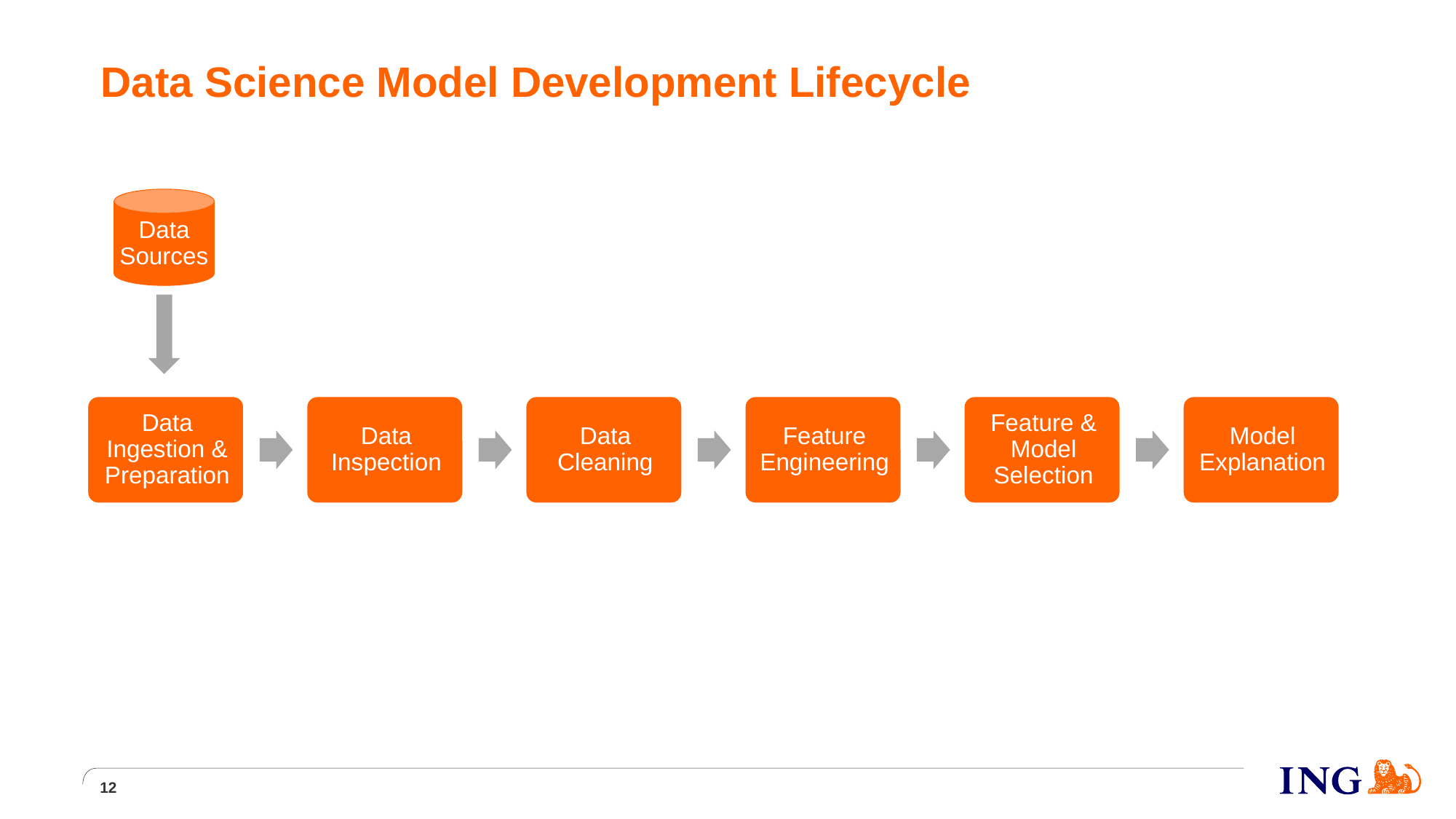

# Data Science Model Development Lifecycle
Data Ingestion & Preparation

Data Inspection

Data Cleaning

Feature Engineering

Feature & Model Selection

Model Explanation
Data
Sources

12